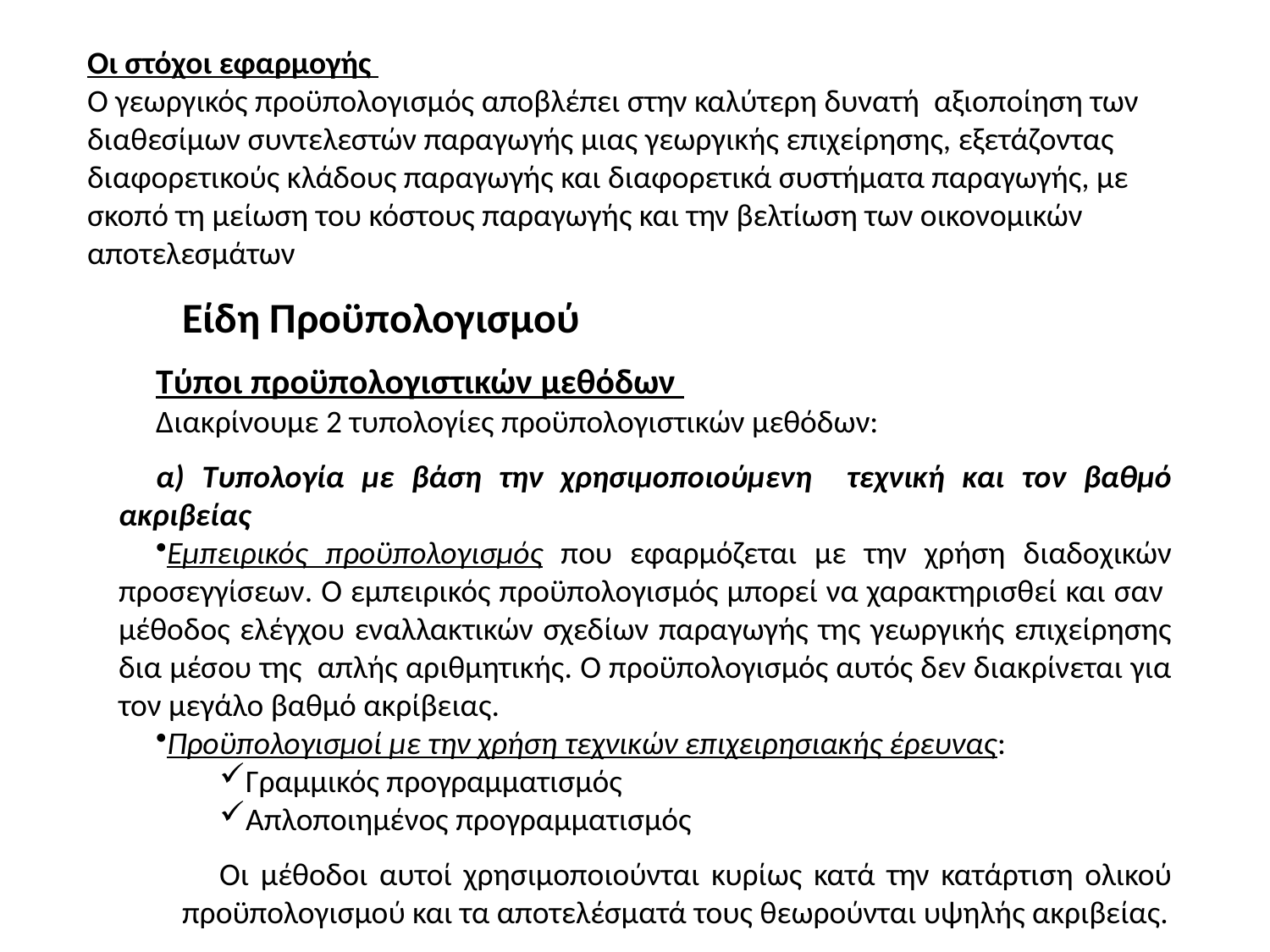

Οι στόχοι εφαρμογής
Ο γεωργικός προϋπολογισμός αποβλέπει στην καλύτερη δυνατή  αξιοποίηση των διαθεσίμων συντελεστών παραγωγής μιας γεωργικής επιχείρησης, εξετάζοντας  διαφορετικούς κλάδους παραγωγής και διαφορετικά συστήματα παραγωγής, με σκοπό τη μείωση του κόστους παραγωγής και την βελτίωση των οικονομικών αποτελεσμάτων
Είδη Προϋπολογισμού

Τύποι προϋπολογιστικών μεθόδων
Διακρίνουμε 2 τυπολογίες προϋπολογιστικών μεθόδων:

α) Τυπολογία με βάση την χρησιμοποιούμενη  τεχνική και τον βαθμό ακριβείας
Εμπειρικός προϋπολογισμός που εφαρμόζεται με την χρήση διαδοχικών προσεγγίσεων. Ο εμπειρικός προϋπολογισμός μπορεί να χαρακτηρισθεί και σαν  μέθοδος ελέγχου εναλλακτικών σχεδίων παραγωγής της γεωργικής επιχείρησης δια μέσου της  απλής αριθμητικής. Ο προϋπολογισμός αυτός δεν διακρίνεται για τον μεγάλο βαθμό ακρίβειας.
Προϋπολογισμοί με την χρήση τεχνικών επιχειρησιακής έρευνας:
Γραμμικός προγραμματισμός
Απλοποιημένος προγραμματισμός

Οι μέθοδοι αυτοί χρησιμοποιούνται κυρίως κατά την κατάρτιση ολικού προϋπολογισμού και τα αποτελέσματά τους θεωρούνται υψηλής ακριβείας.